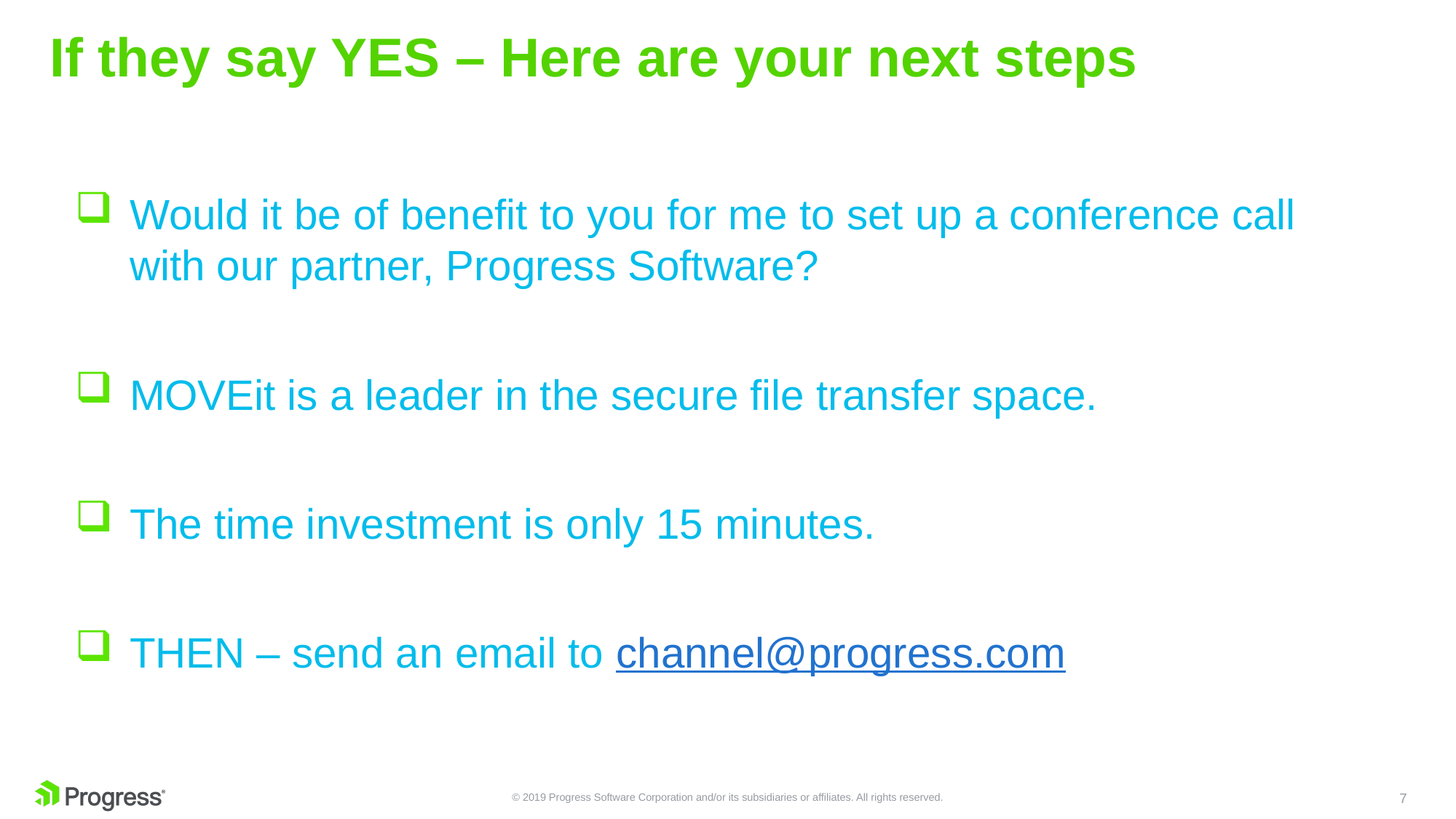

# If they say YES – Here are your next steps
Would it be of benefit to you for me to set up a conference call with our partner, Progress Software?

MOVEit is a leader in the secure file transfer space.

The time investment is only 15 minutes.

THEN – send an email to channel@progress.com